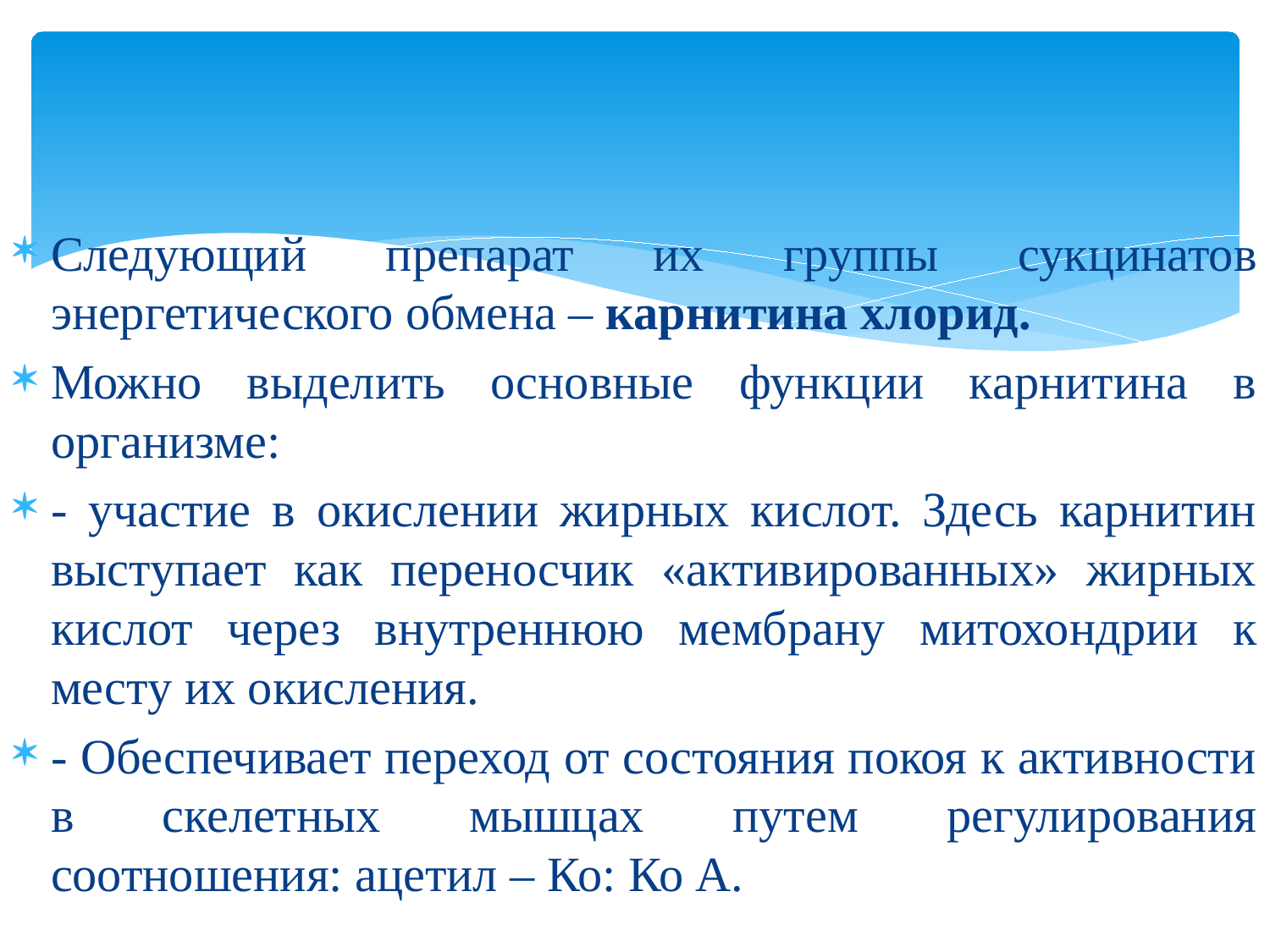

Следующий препарат их группы сукцинатов энергетического обмена – карнитина хлорид.
Можно выделить основные функции карнитина в организме:
- участие в окислении жирных кислот. Здесь карнитин выступает как переносчик «активированных» жирных кислот через внутреннюю мембрану митохондрии к месту их окисления.
- Обеспечивает переход от состояния покоя к активности в скелетных мышцах путем регулирования соотношения: ацетил – Ко: Ко А.

#